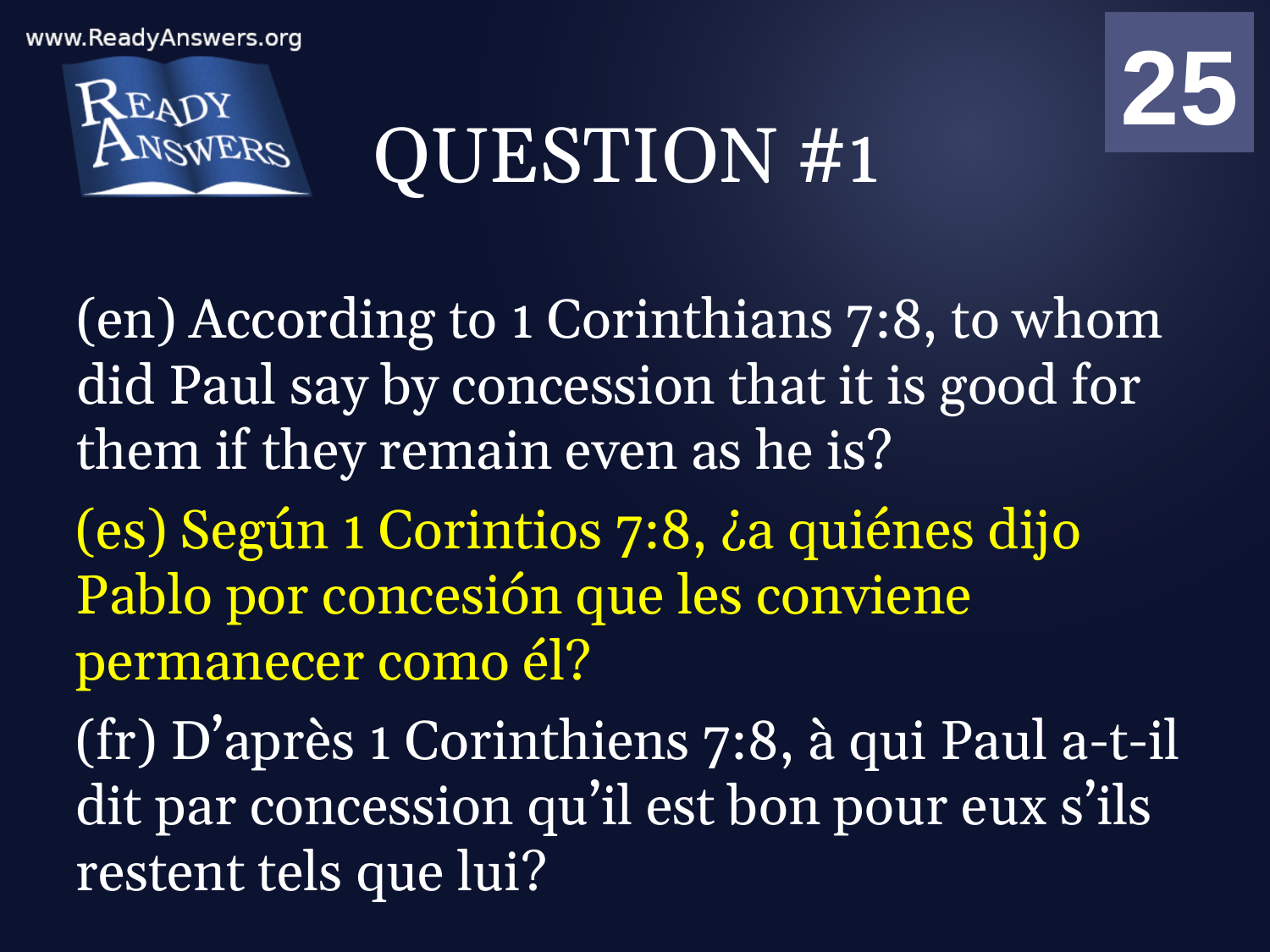

01
02
03
04
05
06
07
08
09
10
11
12
13
14
15
16
17
18
19
20
21
22
23
24
25
00
# QUESTION #1
(en) According to 1 Corinthians 7:8, to whom did Paul say by concession that it is good for them if they remain even as he is?
(es) Según 1 Corintios 7:8, ¿a quiénes dijo Pablo por concesión que les conviene permanecer como él?
(fr) D’après 1 Corinthiens 7:8, à qui Paul a-t-il dit par concession qu’il est bon pour eux s’ils restent tels que lui?